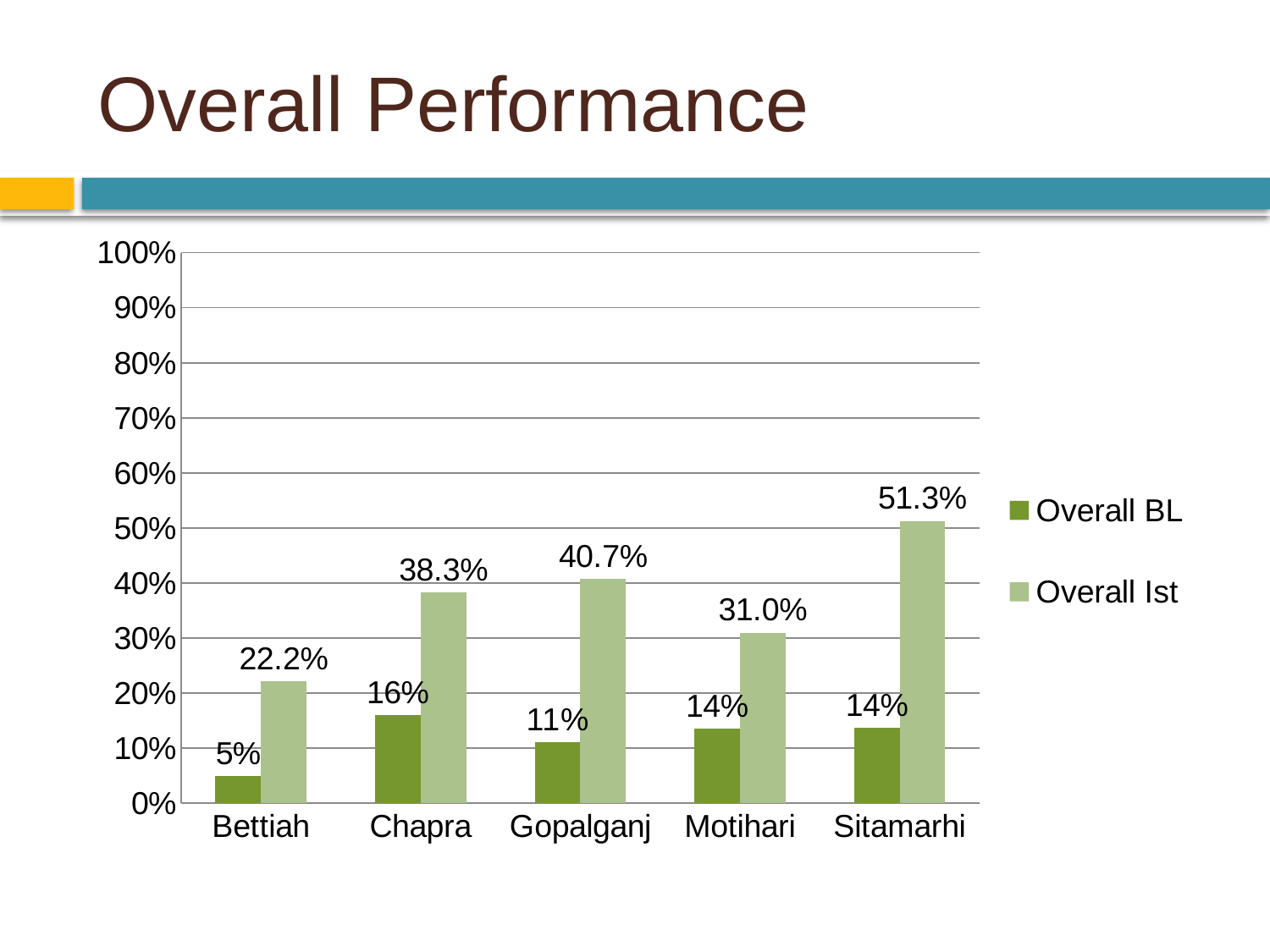

# Overall Performance

### Chart

| Category | Overall BL | Overall Ist |
|---|---|---|
| Bettiah | 0.04938271604938292 | 0.222222222222222 |
| Chapra | 0.16049382716049432 | 0.38271604938271714 |
| Gopalganj | 0.1111111111111111 | 0.4074074074074074 |
| Motihari | 0.135 | 0.3100000000000007 |
| Sitamarhi | 0.1375 | 0.5128205128205142 |